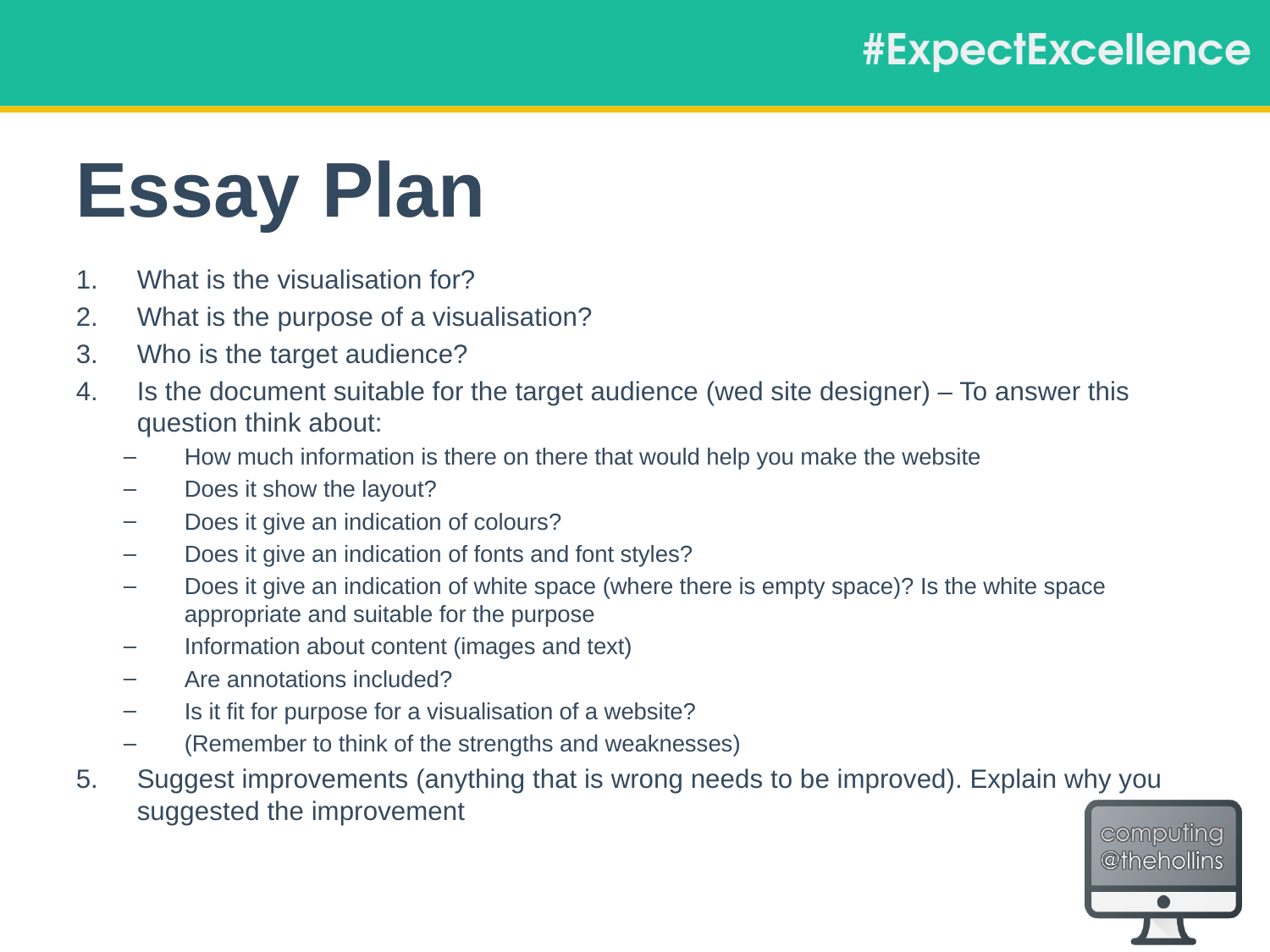

# Essay Plan
What is the visualisation for?
What is the purpose of a visualisation?
Who is the target audience?
Is the document suitable for the target audience (wed site designer) – To answer this question think about:
How much information is there on there that would help you make the website
Does it show the layout?
Does it give an indication of colours?
Does it give an indication of fonts and font styles?
Does it give an indication of white space (where there is empty space)? Is the white space appropriate and suitable for the purpose
Information about content (images and text)
Are annotations included?
Is it fit for purpose for a visualisation of a website?
(Remember to think of the strengths and weaknesses)
Suggest improvements (anything that is wrong needs to be improved). Explain why you suggested the improvement